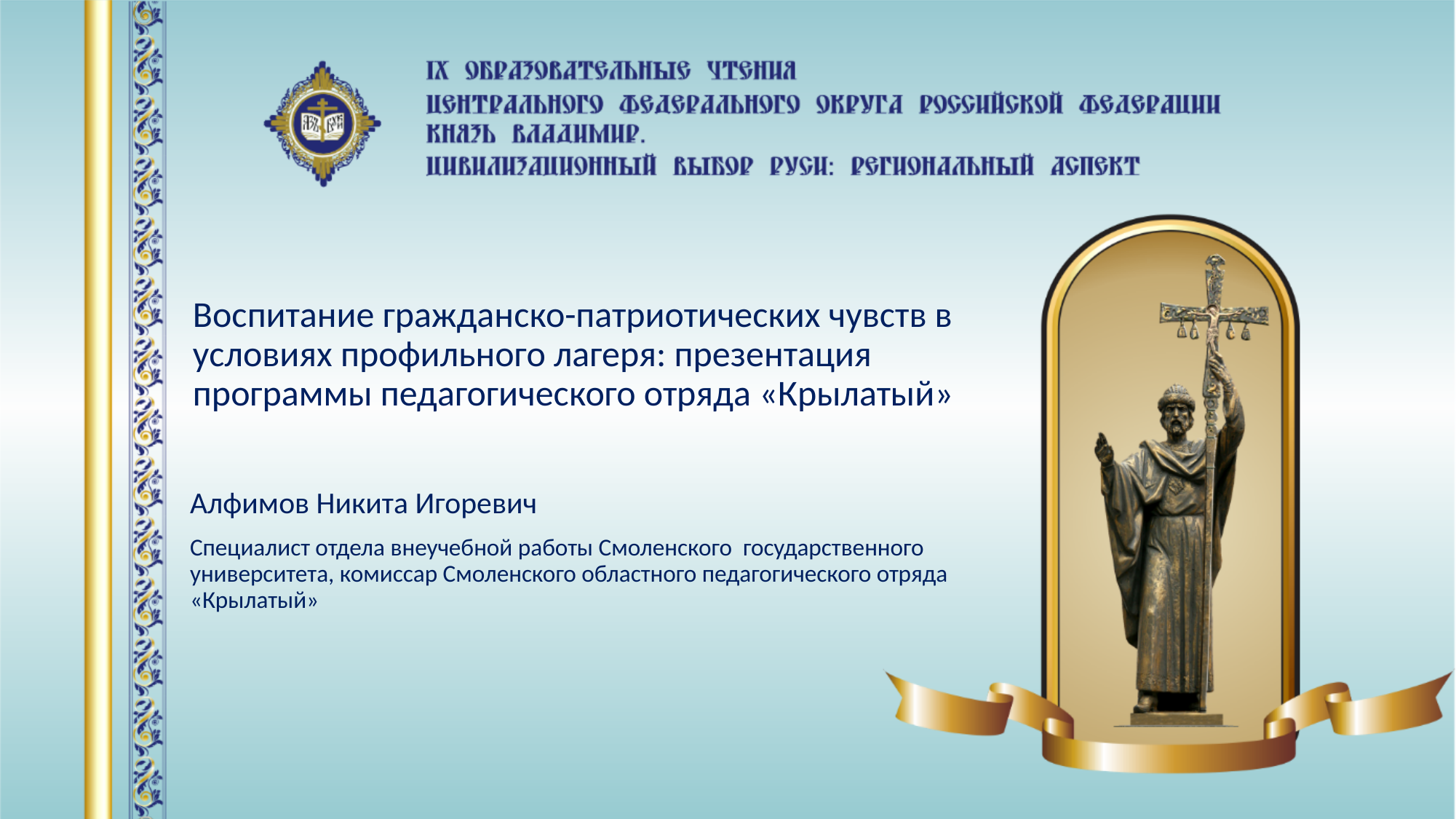

# Воспитание гражданско-патриотических чувств в условиях профильного лагеря: презентация программы педагогического отряда «Крылатый»
Алфимов Никита Игоревич
Специалист отдела внеучебной работы Смоленского  государственного университета, комиссар Смоленского областного педагогического отряда «Крылатый»